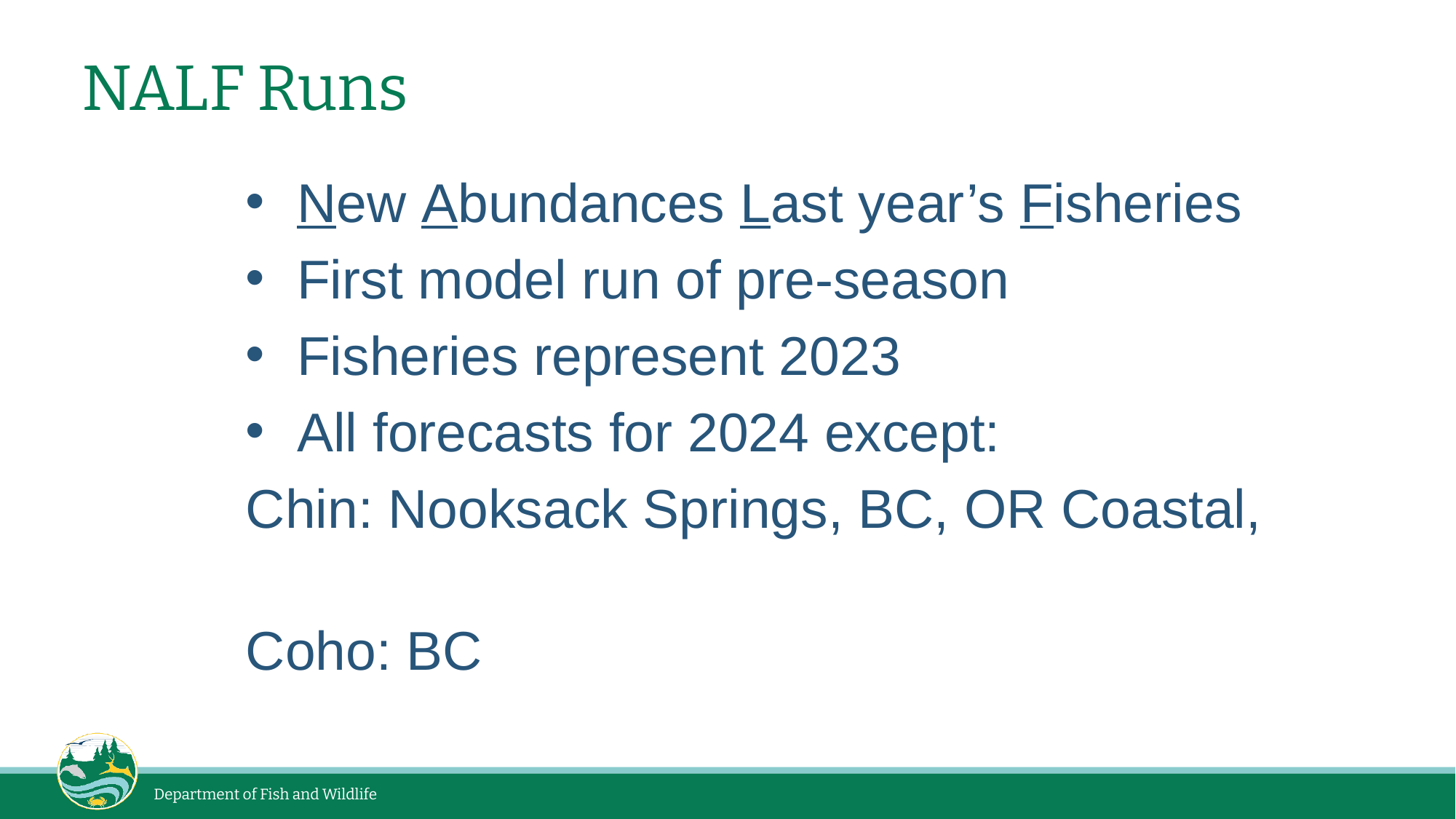

# NALF Runs
New Abundances Last year’s Fisheries
First model run of pre-season
Fisheries represent 2023
All forecasts for 2024 except:
Chin: Nooksack Springs, BC, OR Coastal,
Coho: BC